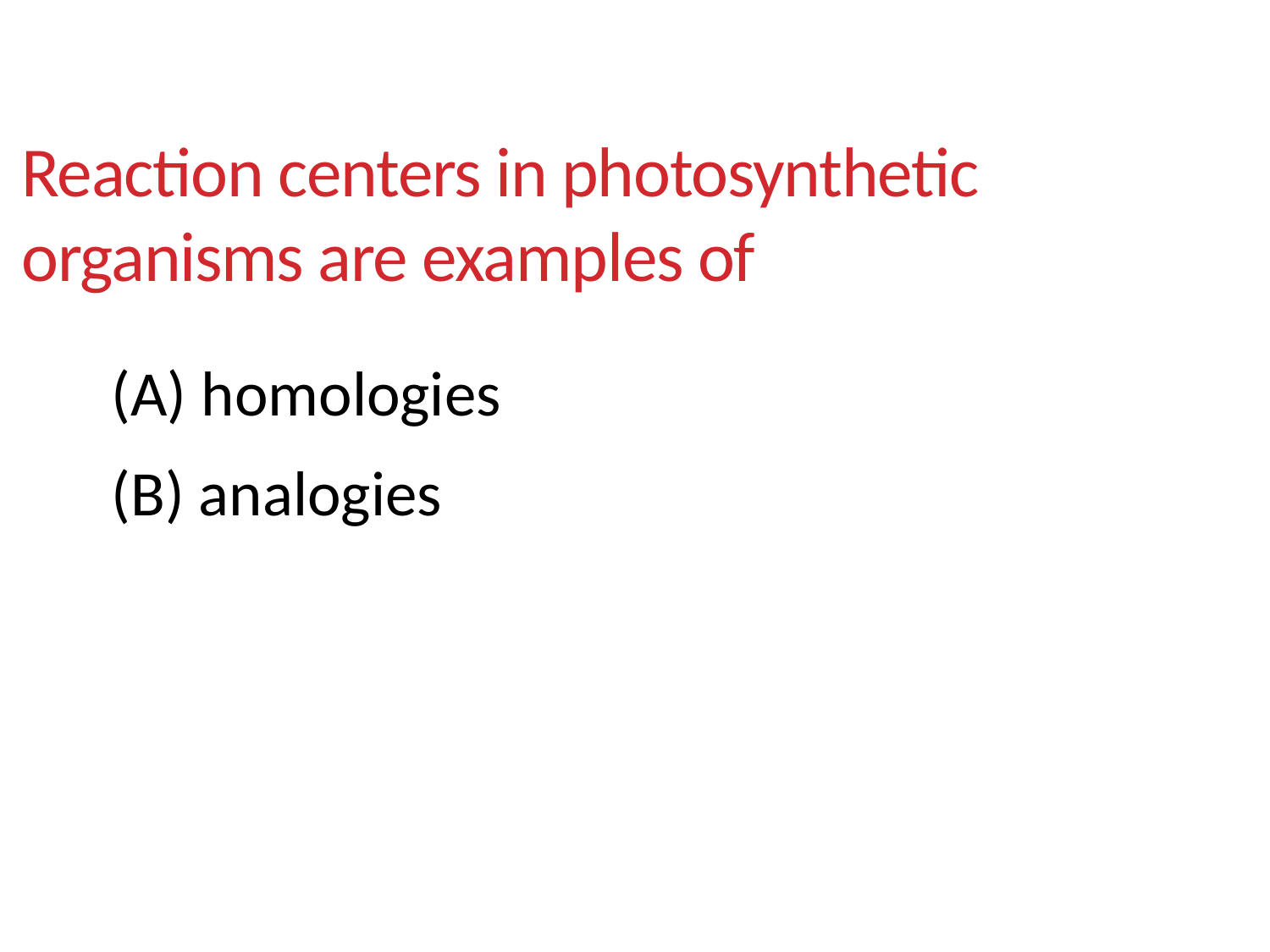

# Reaction centers in photosynthetic organisms are examples of
 homologies
 analogies